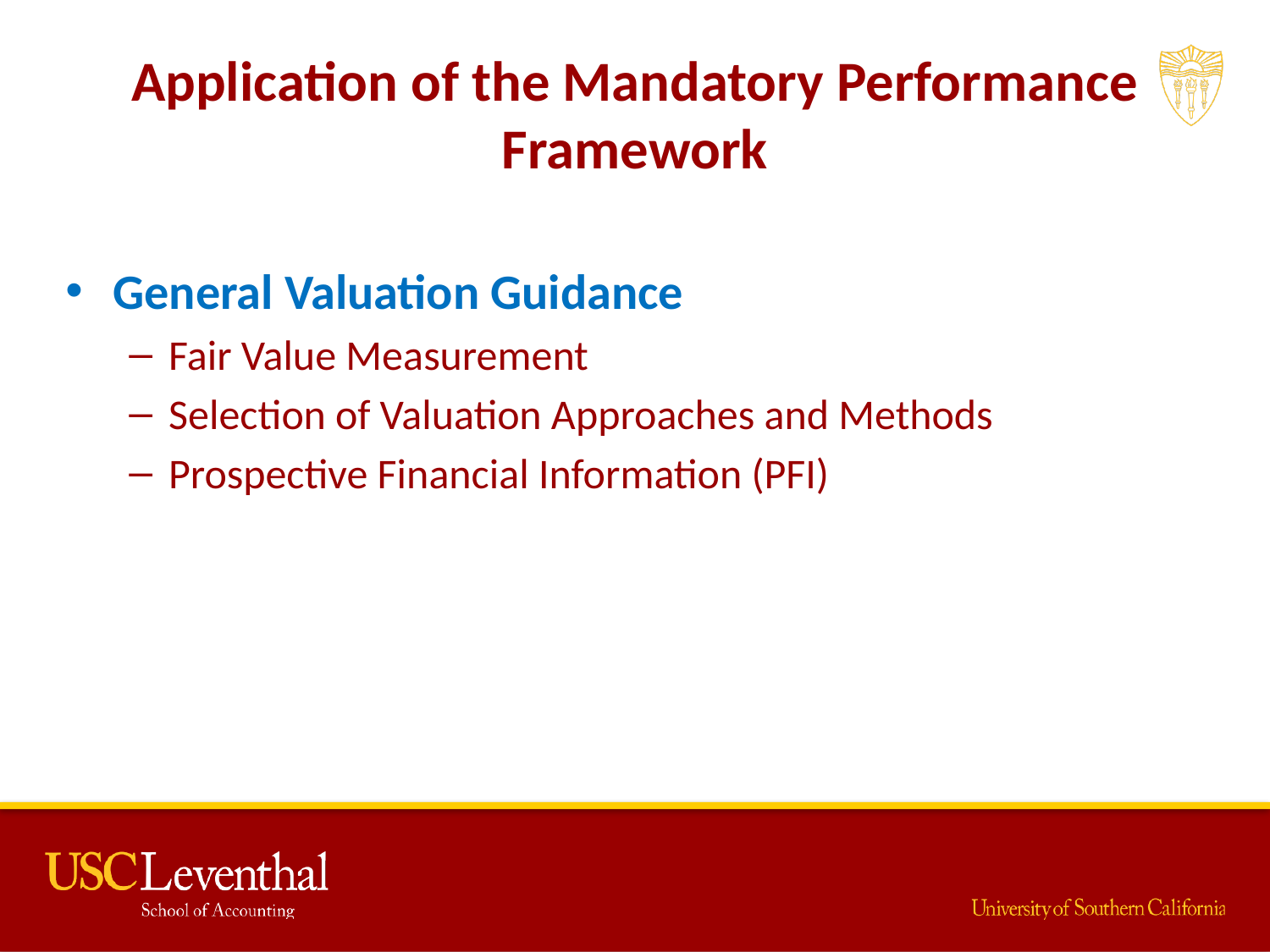

# Application of the Mandatory Performance Framework
General Valuation Guidance
Fair Value Measurement
Selection of Valuation Approaches and Methods
Prospective Financial Information (PFI)